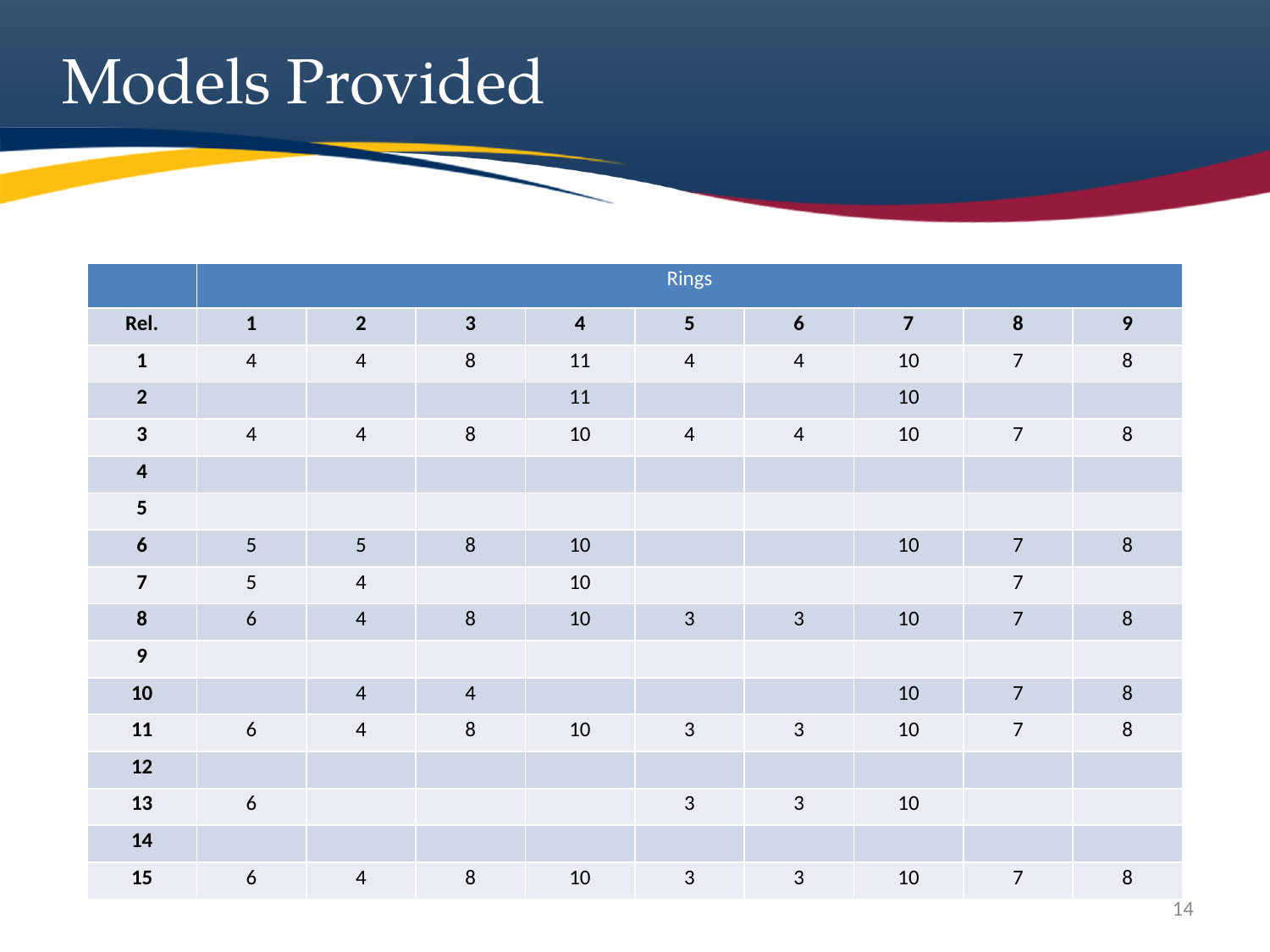

# Models Provided
|  | Rings |  |  |  |  |  |  |  |  |
| --- | --- | --- | --- | --- | --- | --- | --- | --- | --- |
| Rel. | 1 | 2 | 3 | 4 | 5 | 6 | 7 | 8 | 9 |
| 1 | 4 | 4 | 8 | 11 | 4 | 4 | 10 | 7 | 8 |
| 2 |  |  |  | 11 |  |  | 10 |  |  |
| 3 | 4 | 4 | 8 | 10 | 4 | 4 | 10 | 7 | 8 |
| 4 |  |  |  |  |  |  |  |  |  |
| 5 |  |  |  |  |  |  |  |  |  |
| 6 | 5 | 5 | 8 | 10 |  |  | 10 | 7 | 8 |
| 7 | 5 | 4 |  | 10 |  |  |  | 7 |  |
| 8 | 6 | 4 | 8 | 10 | 3 | 3 | 10 | 7 | 8 |
| 9 |  |  |  |  |  |  |  |  |  |
| 10 |  | 4 | 4 |  |  |  | 10 | 7 | 8 |
| 11 | 6 | 4 | 8 | 10 | 3 | 3 | 10 | 7 | 8 |
| 12 |  |  |  |  |  |  |  |  |  |
| 13 | 6 |  |  |  | 3 | 3 | 10 |  |  |
| 14 |  |  |  |  |  |  |  |  |  |
| 15 | 6 | 4 | 8 | 10 | 3 | 3 | 10 | 7 | 8 |
14